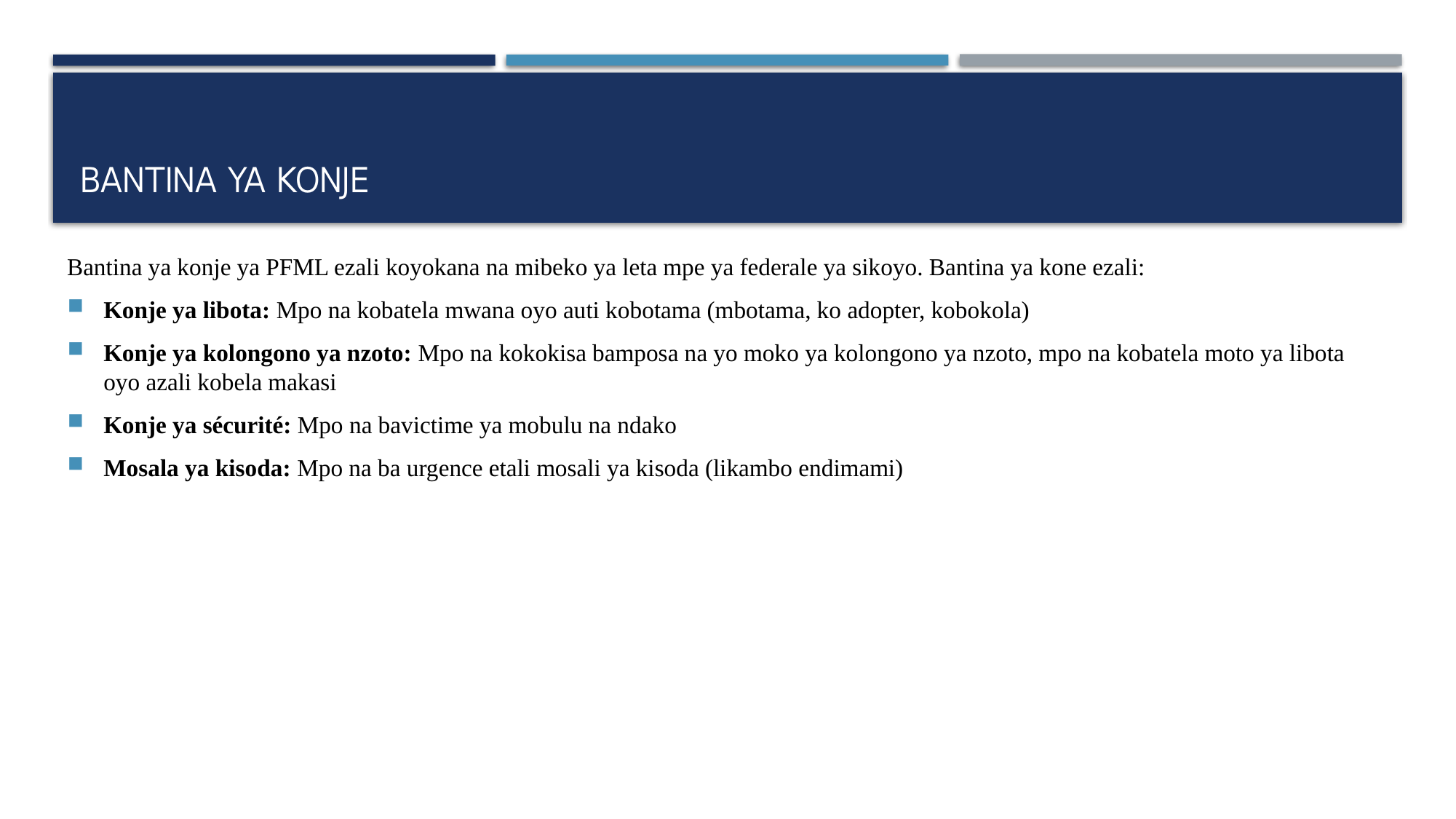

# Bantina ya konje
Bantina ya konje ya PFML ezali koyokana na mibeko ya leta mpe ya federale ya sikoyo. Bantina ya kone ezali:
Konje ya libota: Mpo na kobatela mwana oyo auti kobotama (mbotama, ko adopter, kobokola)
Konje ya kolongono ya nzoto: Mpo na kokokisa bamposa na yo moko ya kolongono ya nzoto, mpo na kobatela moto ya libota oyo azali kobela makasi
Konje ya sécurité: Mpo na bavictime ya mobulu na ndako
Mosala ya kisoda: Mpo na ba urgence etali mosali ya kisoda (likambo endimami)